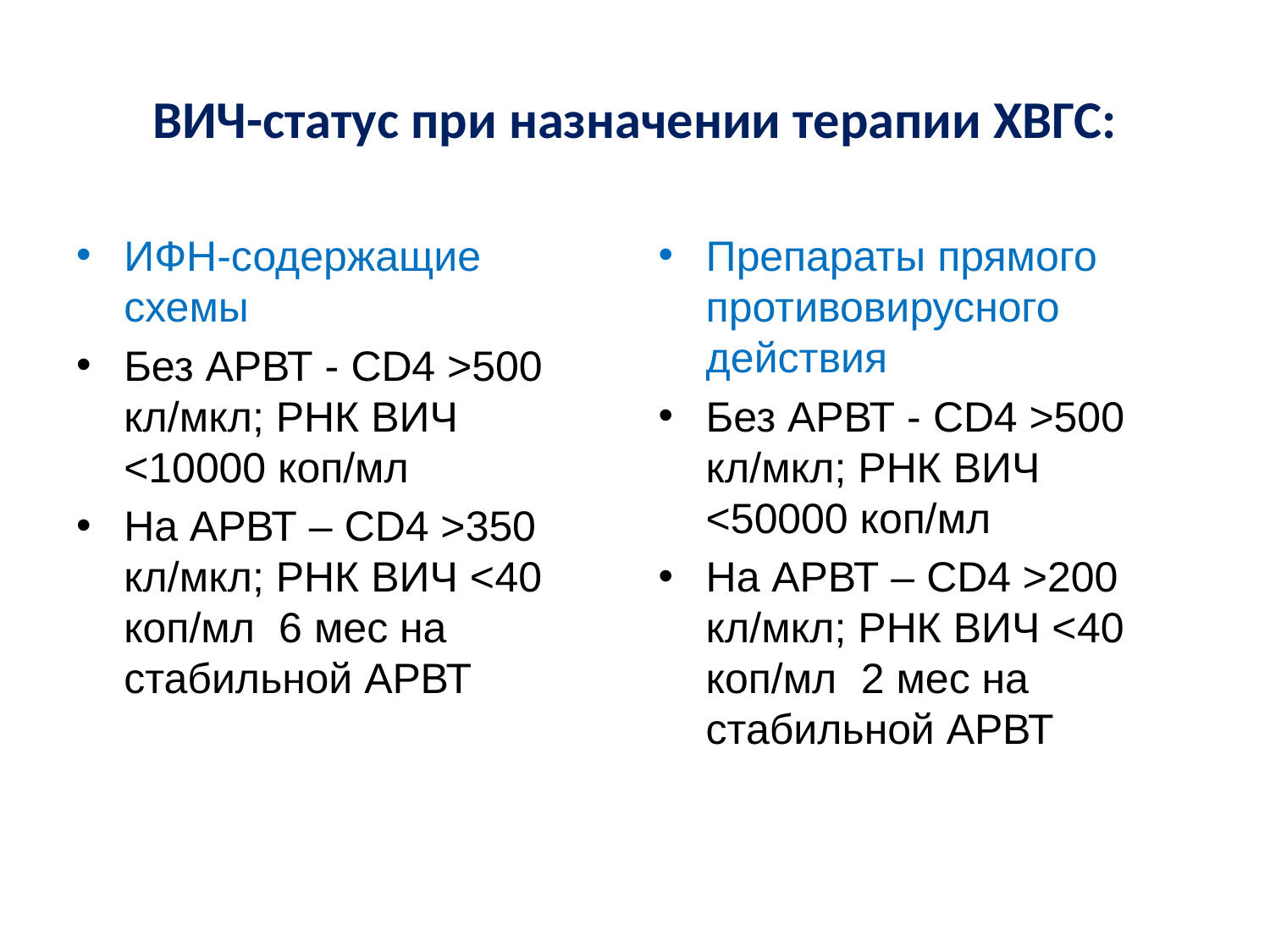

# ВИЧ-статус при назначении терапии ХВГС:
ИФН-содержащие схемы
Без АРВТ - CD4 >500 кл/мкл; РНК ВИЧ <10000 коп/мл
На АРВТ – CD4 >350 кл/мкл; РНК ВИЧ <40 коп/мл  6 мес на стабильной АРВТ

Препараты прямого противовирусного действия
Без АРВТ - CD4 >500 кл/мкл; РНК ВИЧ <50000 коп/мл
На АРВТ – CD4 >200 кл/мкл; РНК ВИЧ <40 коп/мл  2 мес на стабильной АРВТ